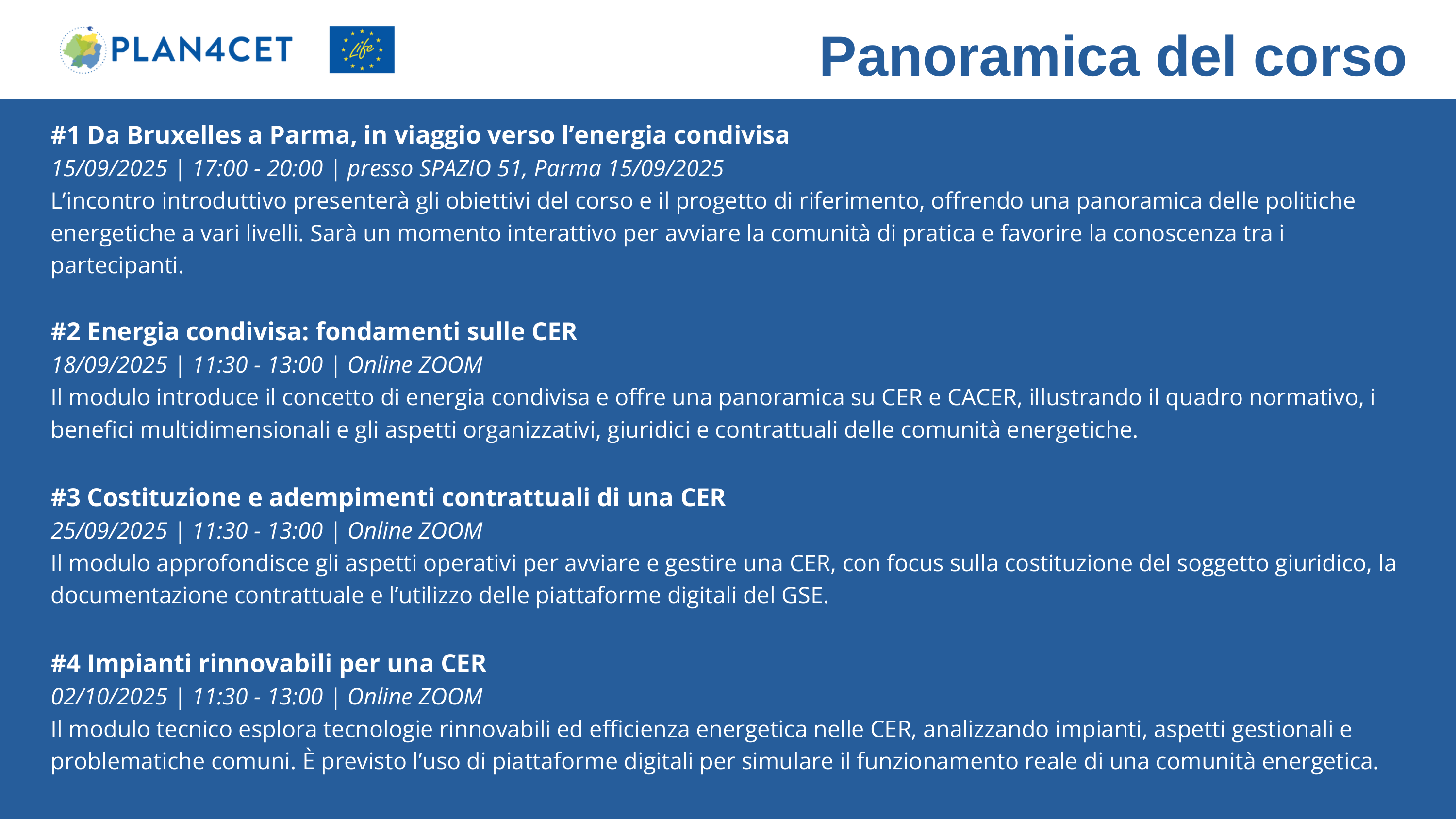

Panoramica del corso

#1 Da Bruxelles a Parma, in viaggio verso l’energia condivisa
15/09/2025 | 17:00 - 20:00 | presso SPAZIO 51, Parma 15/09/2025
L’incontro introduttivo presenterà gli obiettivi del corso e il progetto di riferimento, offrendo una panoramica delle politiche energetiche a vari livelli. Sarà un momento interattivo per avviare la comunità di pratica e favorire la conoscenza tra i partecipanti.

#2 Energia condivisa: fondamenti sulle CER
18/09/2025 | 11:30 - 13:00 | Online ZOOM
Il modulo introduce il concetto di energia condivisa e offre una panoramica su CER e CACER, illustrando il quadro normativo, i benefici multidimensionali e gli aspetti organizzativi, giuridici e contrattuali delle comunità energetiche.

#3 Costituzione e adempimenti contrattuali di una CER
25/09/2025 | 11:30 - 13:00 | Online ZOOM
Il modulo approfondisce gli aspetti operativi per avviare e gestire una CER, con focus sulla costituzione del soggetto giuridico, la documentazione contrattuale e l’utilizzo delle piattaforme digitali del GSE.

#4 Impianti rinnovabili per una CER
02/10/2025 | 11:30 - 13:00 | Online ZOOM
Il modulo tecnico esplora tecnologie rinnovabili ed efficienza energetica nelle CER, analizzando impianti, aspetti gestionali e problematiche comuni. È previsto l’uso di piattaforme digitali per simulare il funzionamento reale di una comunità energetica.